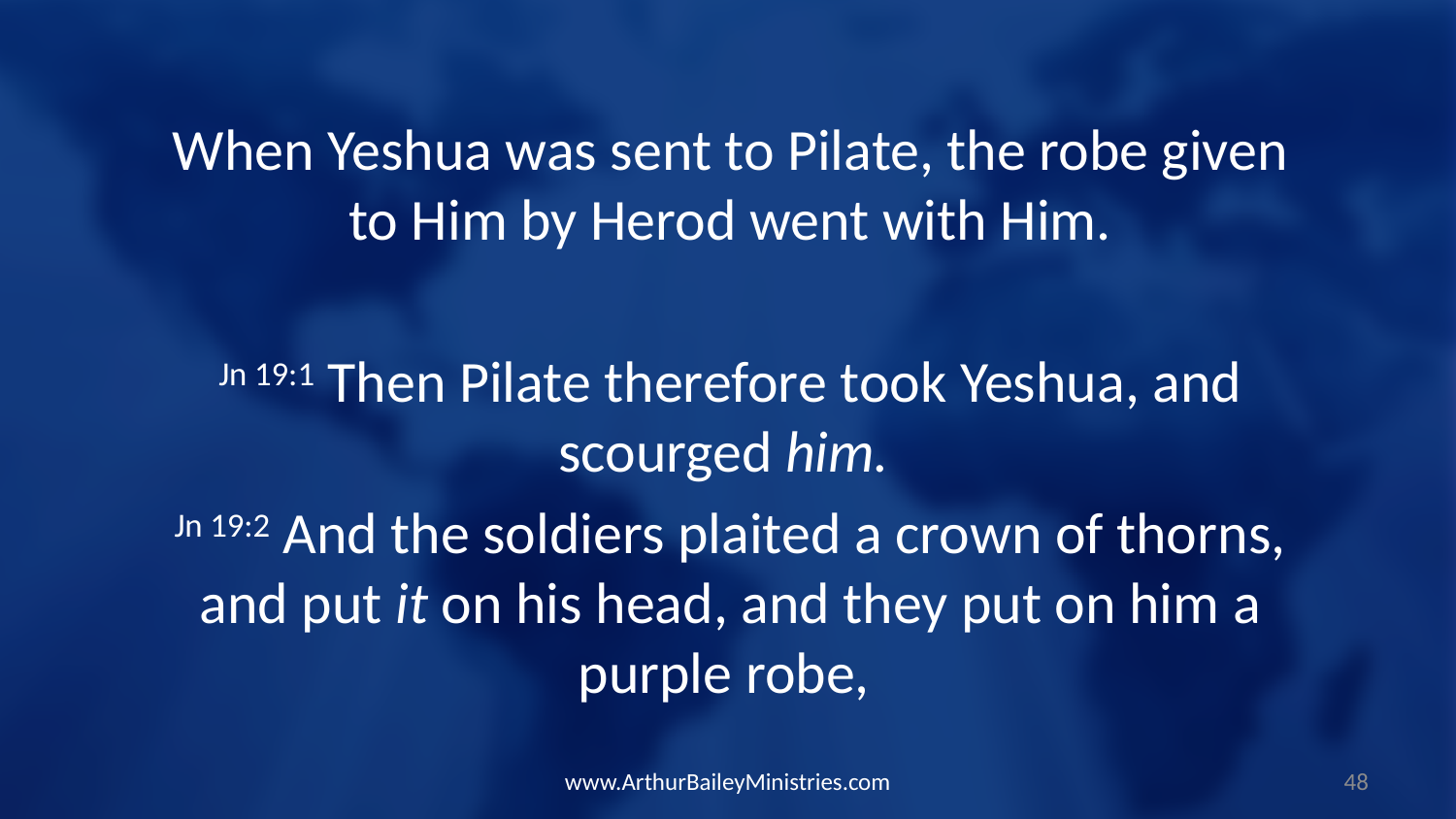

When Yeshua was sent to Pilate, the robe given to Him by Herod went with Him.

Jn 19:1 Then Pilate therefore took Yeshua, and scourged him.
Jn 19:2 And the soldiers plaited a crown of thorns, and put it on his head, and they put on him a purple robe,
www.ArthurBaileyMinistries.com
48